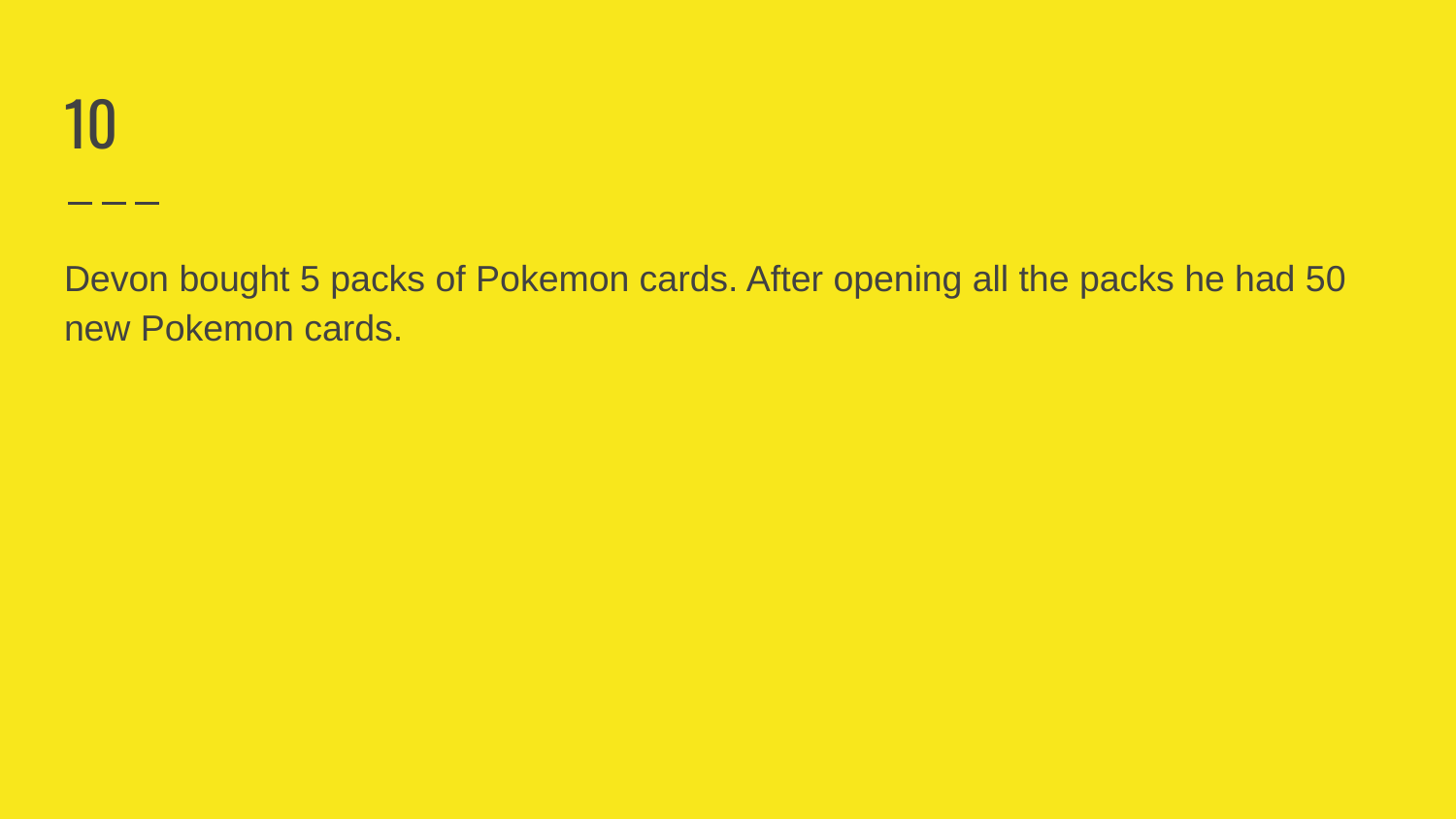

# 10
Devon bought 5 packs of Pokemon cards. After opening all the packs he had 50 new Pokemon cards.